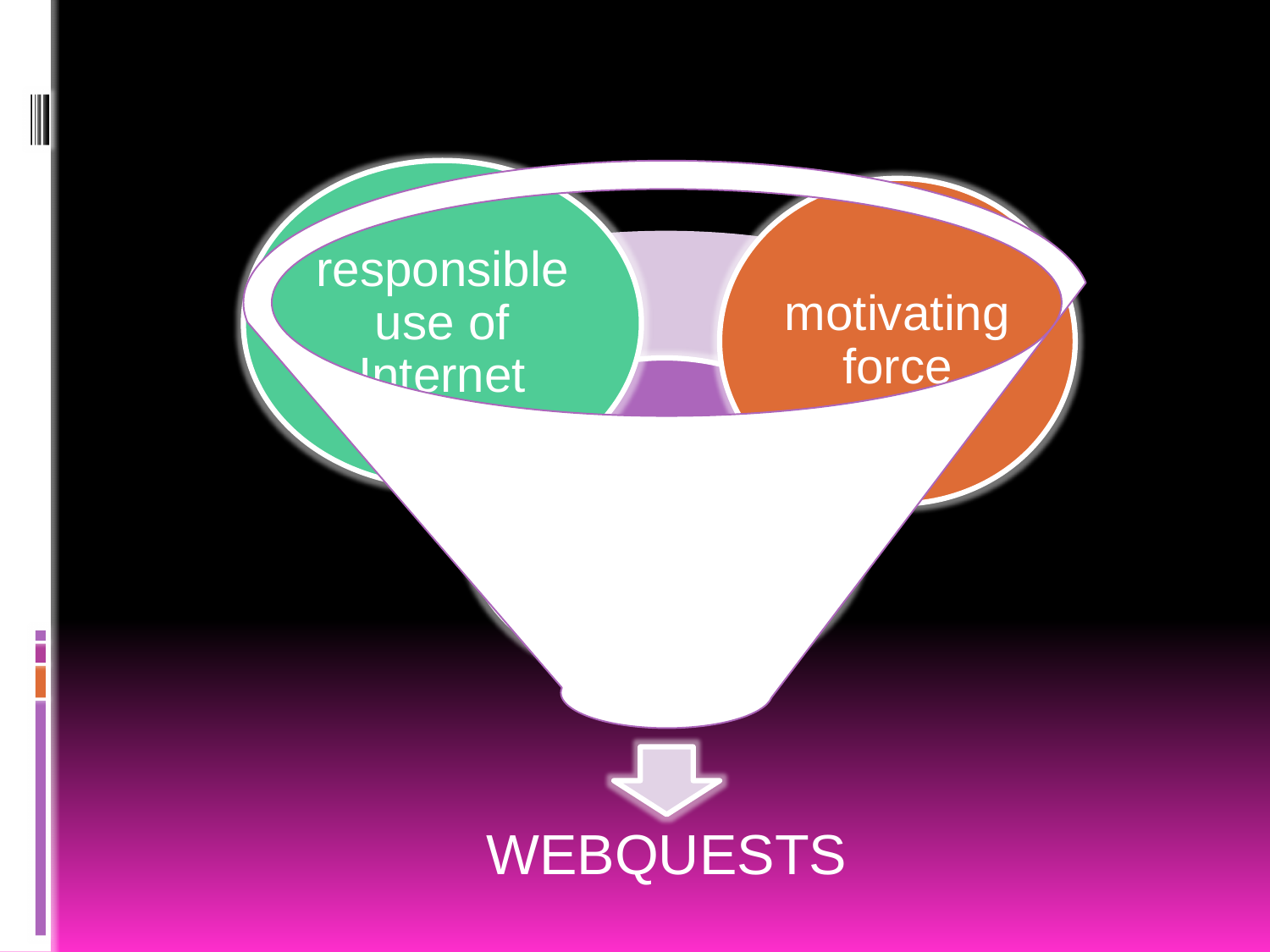

#
responsible use of Internet

motivating force

holding learners' attention

WEBQUESTS